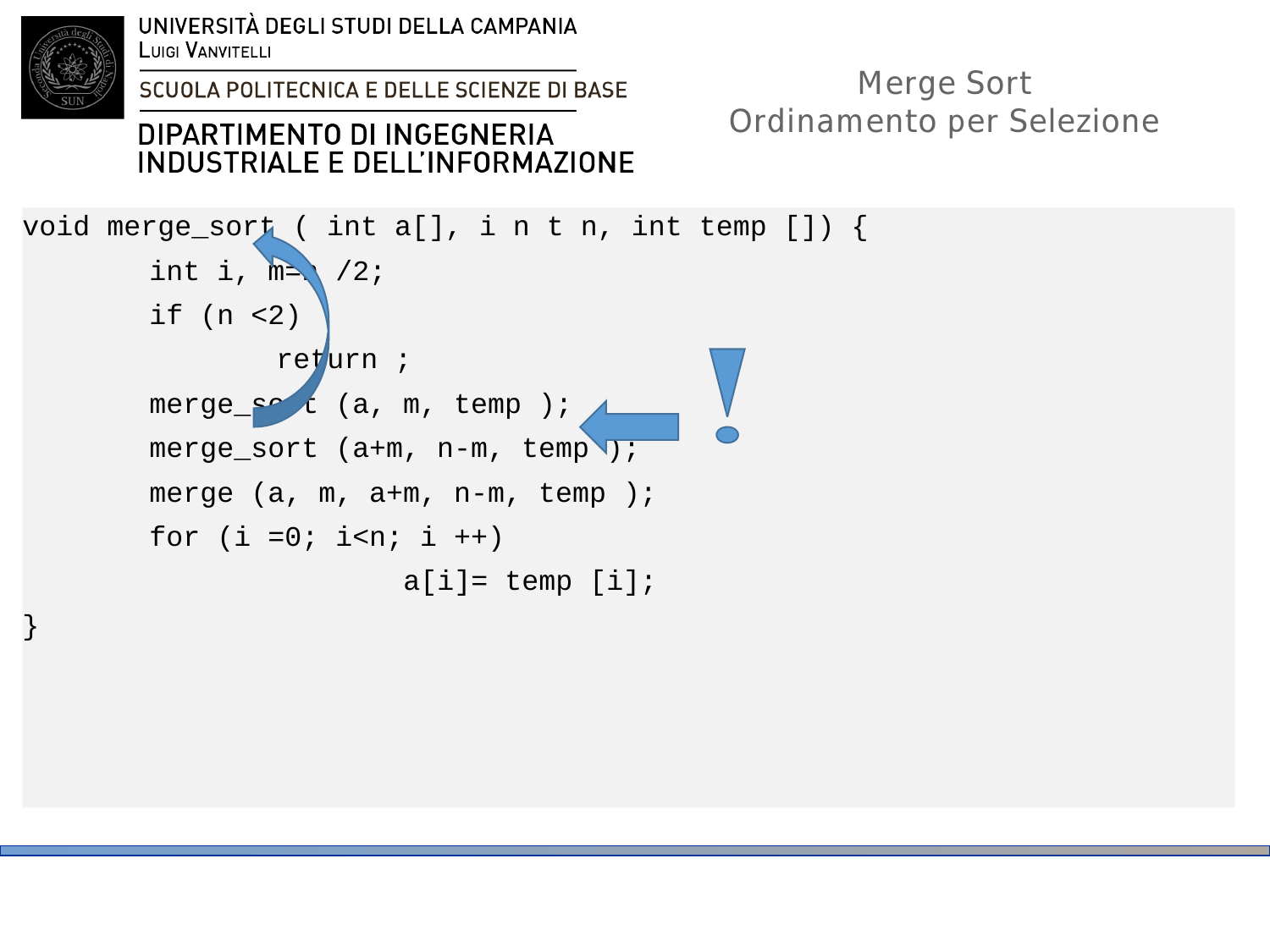

# Merge Sort Ordinamento per Selezione
void merge_sort ( int a[], i n t n, int temp []) {
	int i, m=n /2;
	if (n <2)
		return ;
	merge_sort (a, m, temp );
	merge_sort (a+m, n-m, temp );
	merge (a, m, a+m, n-m, temp );
	for (i =0; i<n; i ++)
			a[i]= temp [i];
}